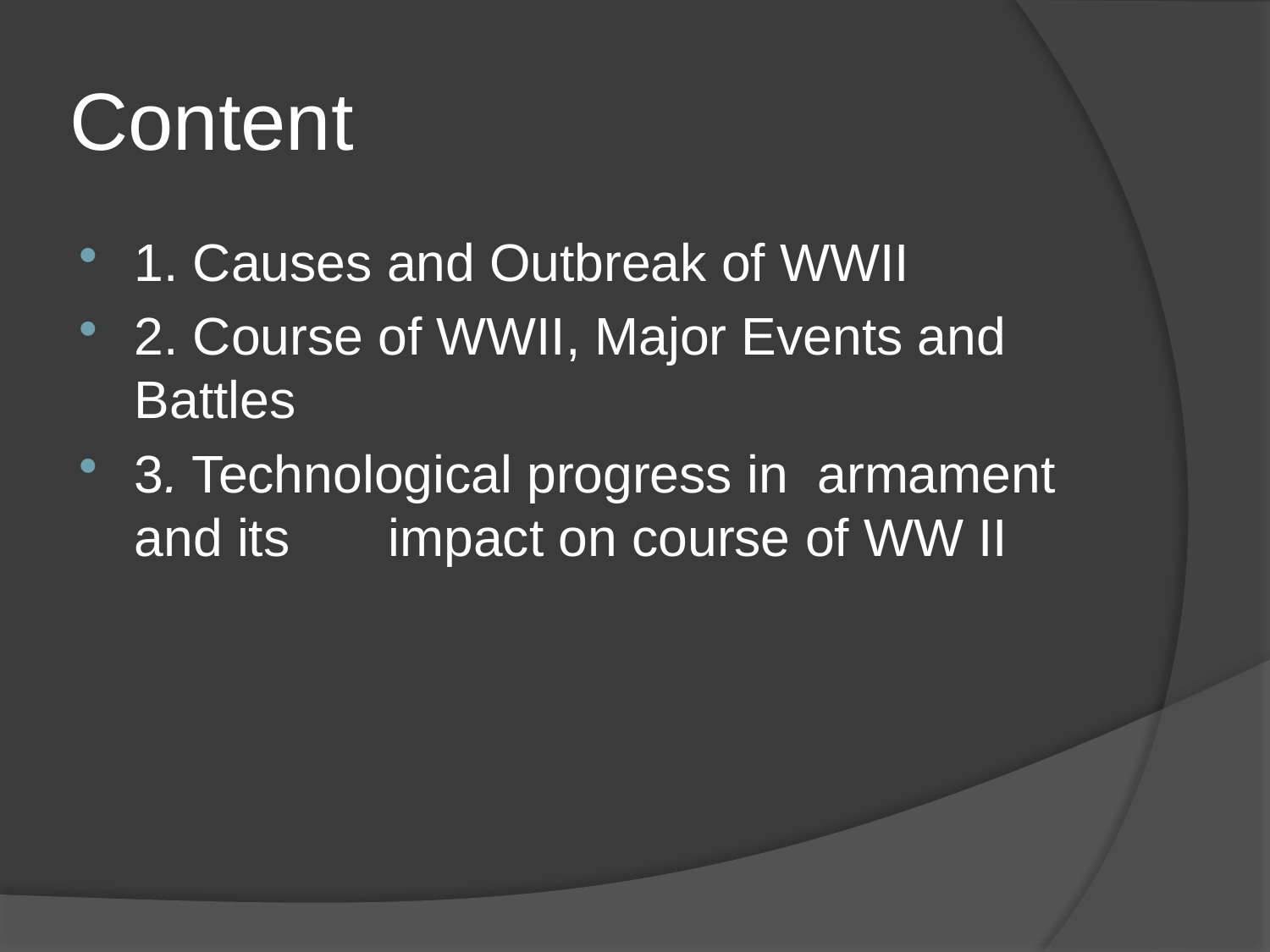

# Content
1. Causes and Outbreak of WWII
2. Course of WWII, Major Events and Battles
3. Technological progress in  armament and its 	impact on course of WW II